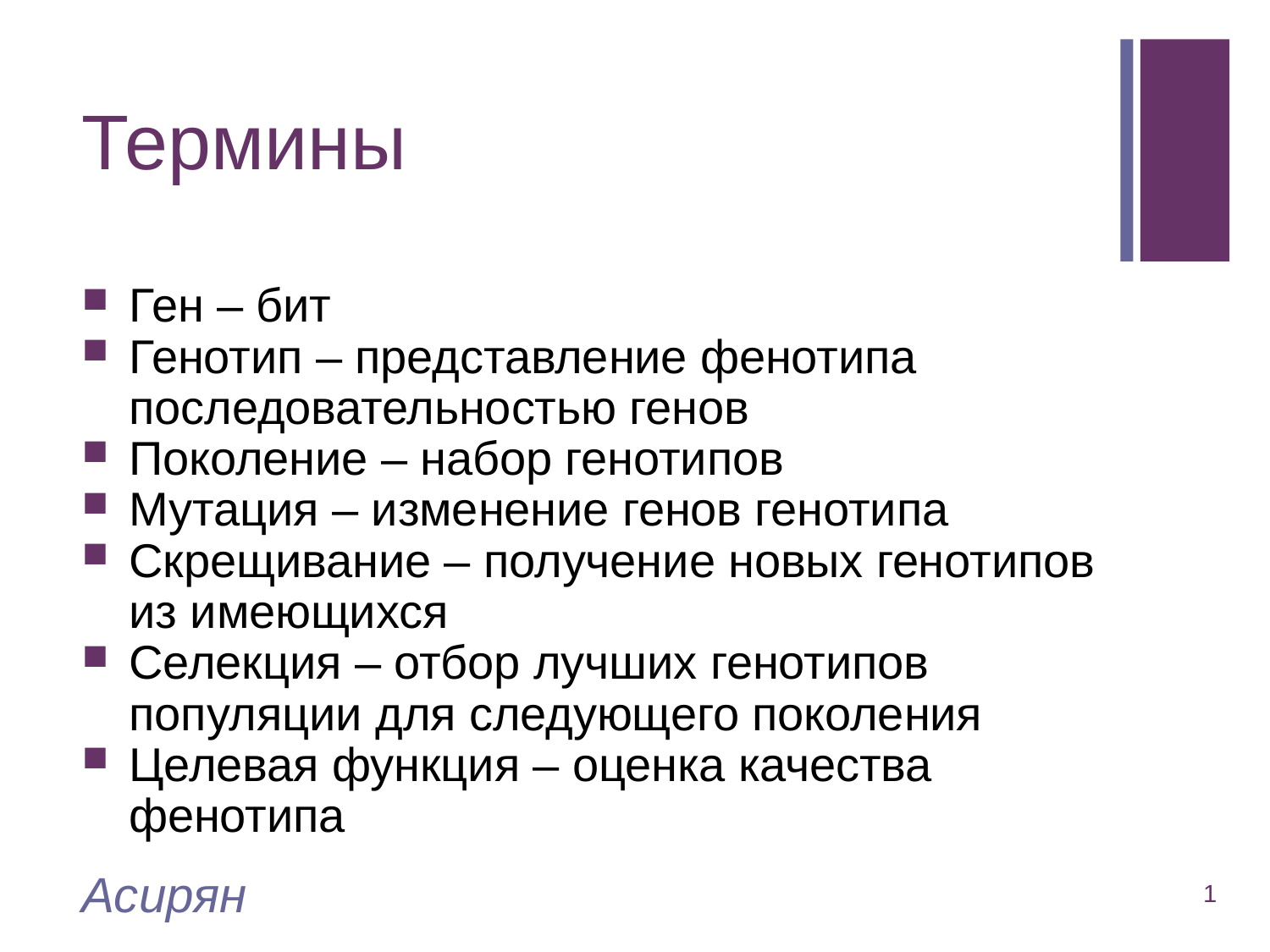

# Термины
Ген – бит
Генотип – представление фенотипа последовательностью генов
Поколение – набор генотипов
Мутация – изменение генов генотипа
Скрещивание – получение новых генотипов из имеющихся
Селекция – отбор лучших генотипов популяции для следующего поколения
Целевая функция – оценка качества фенотипа
Асирян
1